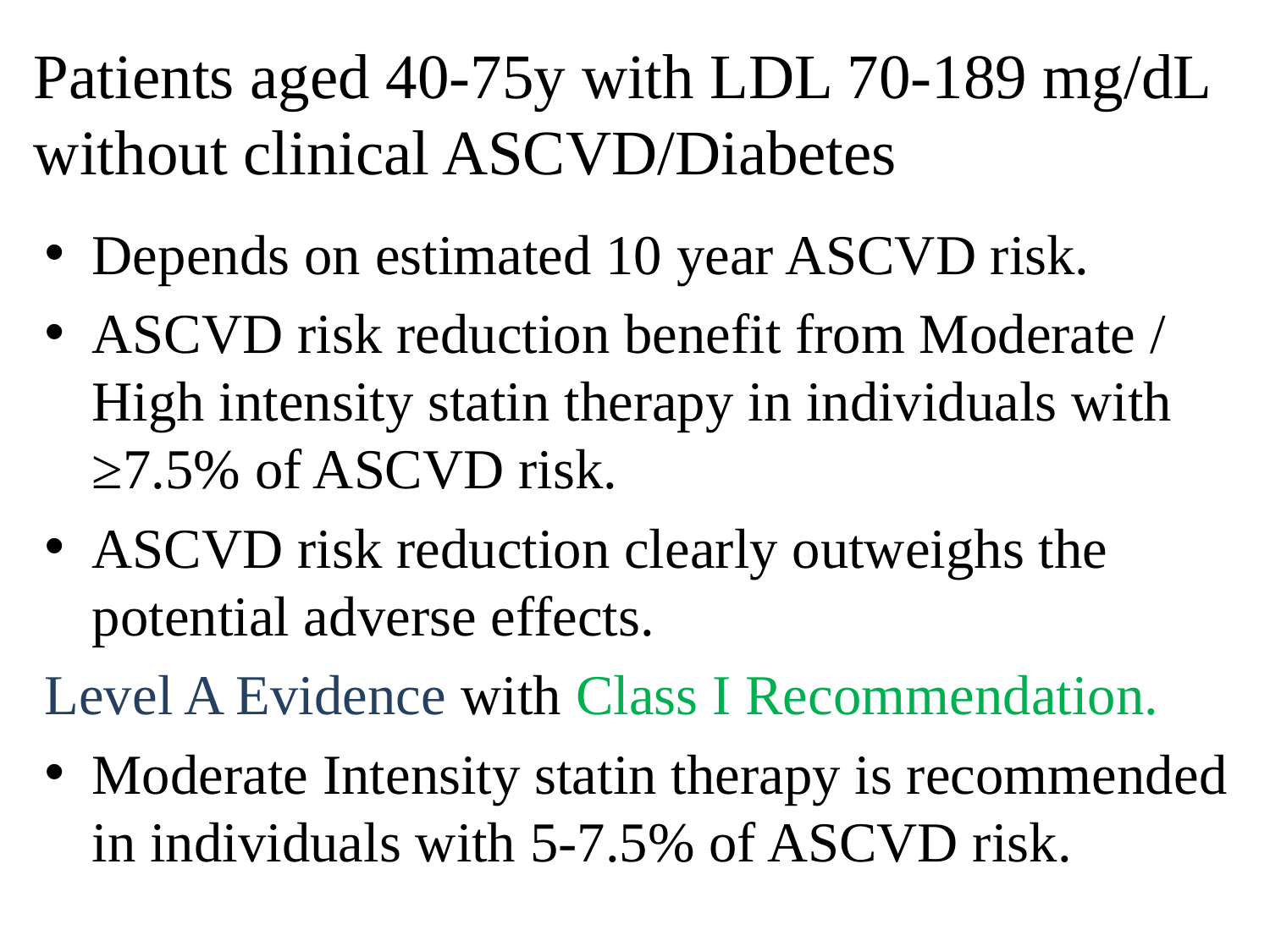

# Patients aged 40-75y with LDL 70-189 mg/dL without clinical ASCVD/Diabetes
Depends on estimated 10 year ASCVD risk.
ASCVD risk reduction benefit from Moderate / High intensity statin therapy in individuals with ≥7.5% of ASCVD risk.
ASCVD risk reduction clearly outweighs the potential adverse effects.
Level A Evidence with Class I Recommendation.
Moderate Intensity statin therapy is recommended in individuals with 5-7.5% of ASCVD risk.